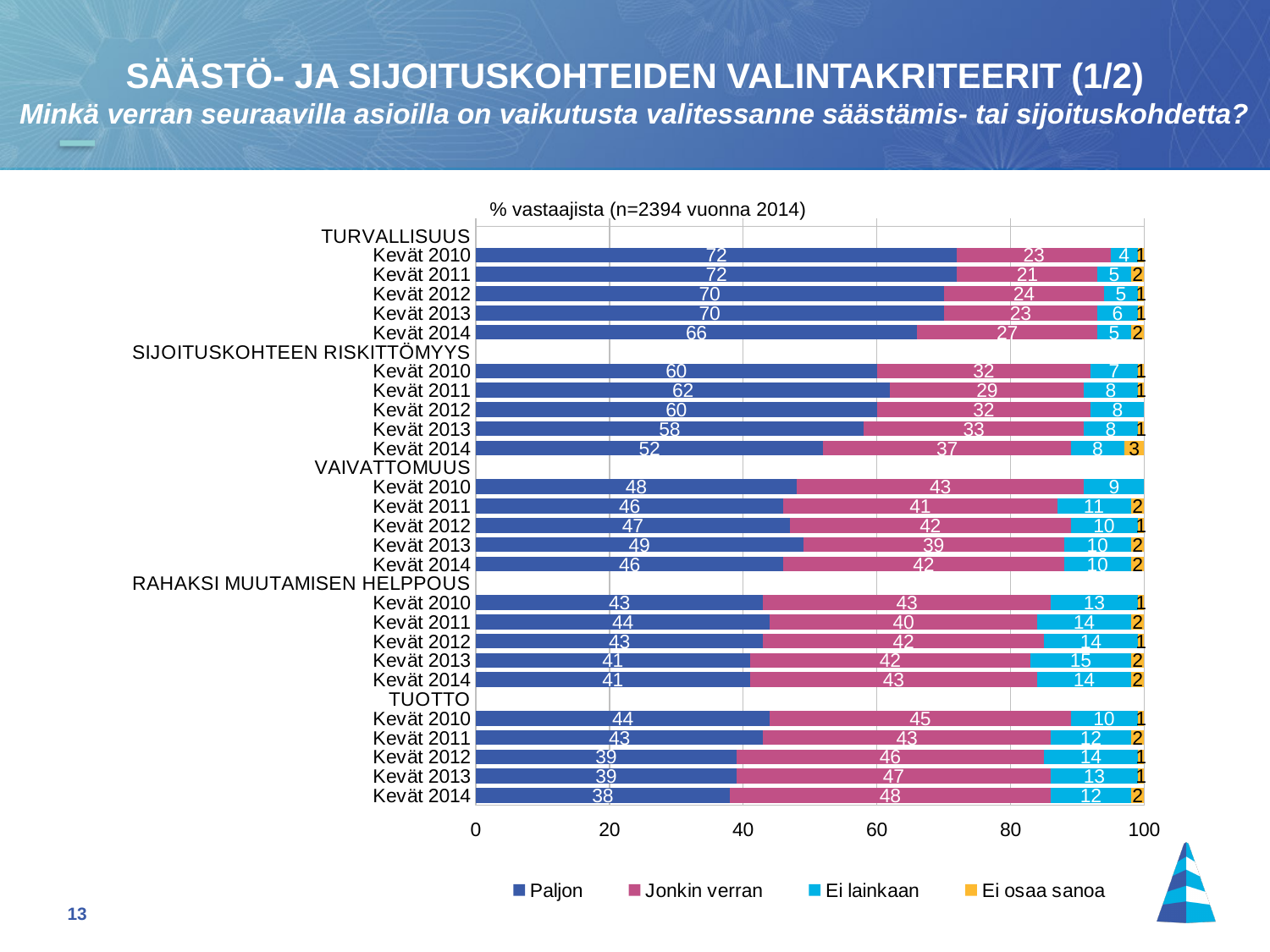

SÄÄSTÖ- JA SIJOITUSKOHTEIDEN VALINTAKRITEERIT (1/2)
Minkä verran seuraavilla asioilla on vaikutusta valitessanne säästämis- tai sijoituskohdetta?
% vastaajista (n=2394 vuonna 2014)

### Chart

| Category | Paljon | Jonkin verran | Ei lainkaan | Ei osaa sanoa |
|---|---|---|---|---|
| Kevät 2014 | 38.0 | 48.0 | 12.0 | 2.0 |
| Kevät 2013 | 39.0 | 47.0 | 13.0 | 1.0 |
| Kevät 2012 | 39.0 | 46.0 | 14.0 | 1.0 |
| Kevät 2011 | 43.0 | 43.0 | 12.0 | 2.0 |
| Kevät 2010 | 44.0 | 45.0 | 10.0 | 1.0 |
| TUOTTO | None | None | None | None |
| Kevät 2014 | 41.0 | 43.0 | 14.0 | 2.0 |
| Kevät 2013 | 41.0 | 42.0 | 15.0 | 2.0 |
| Kevät 2012 | 43.0 | 42.0 | 14.0 | 1.0 |
| Kevät 2011 | 44.0 | 40.0 | 14.0 | 2.0 |
| Kevät 2010 | 43.0 | 43.0 | 13.0 | 1.0 |
| RAHAKSI MUUTAMISEN HELPPOUS | None | None | None | None |
| Kevät 2014 | 46.0 | 42.0 | 10.0 | 2.0 |
| Kevät 2013 | 49.0 | 39.0 | 10.0 | 2.0 |
| Kevät 2012 | 47.0 | 42.0 | 10.0 | 1.0 |
| Kevät 2011 | 46.0 | 41.0 | 11.0 | 2.0 |
| Kevät 2010 | 48.0 | 43.0 | 9.0 | None |
| VAIVATTOMUUS | None | None | None | None |
| Kevät 2014 | 52.0 | 37.0 | 8.0 | 3.0 |
| Kevät 2013 | 58.0 | 33.0 | 8.0 | 1.0 |
| Kevät 2012 | 60.0 | 32.0 | 8.0 | None |
| Kevät 2011 | 62.0 | 29.0 | 8.0 | 1.0 |
| Kevät 2010 | 60.0 | 32.0 | 7.0 | 1.0 |
| SIJOITUSKOHTEEN RISKITTÖMYYS | None | None | None | None |
| Kevät 2014 | 66.0 | 27.0 | 5.0 | 2.0 |
| Kevät 2013 | 70.0 | 23.0 | 6.0 | 1.0 |
| Kevät 2012 | 70.0 | 24.0 | 5.0 | 1.0 |
| Kevät 2011 | 72.0 | 21.0 | 5.0 | 2.0 |
| Kevät 2010 | 72.0 | 23.0 | 4.0 | 1.0 |
| TURVALLISUUS | None | None | None | None |